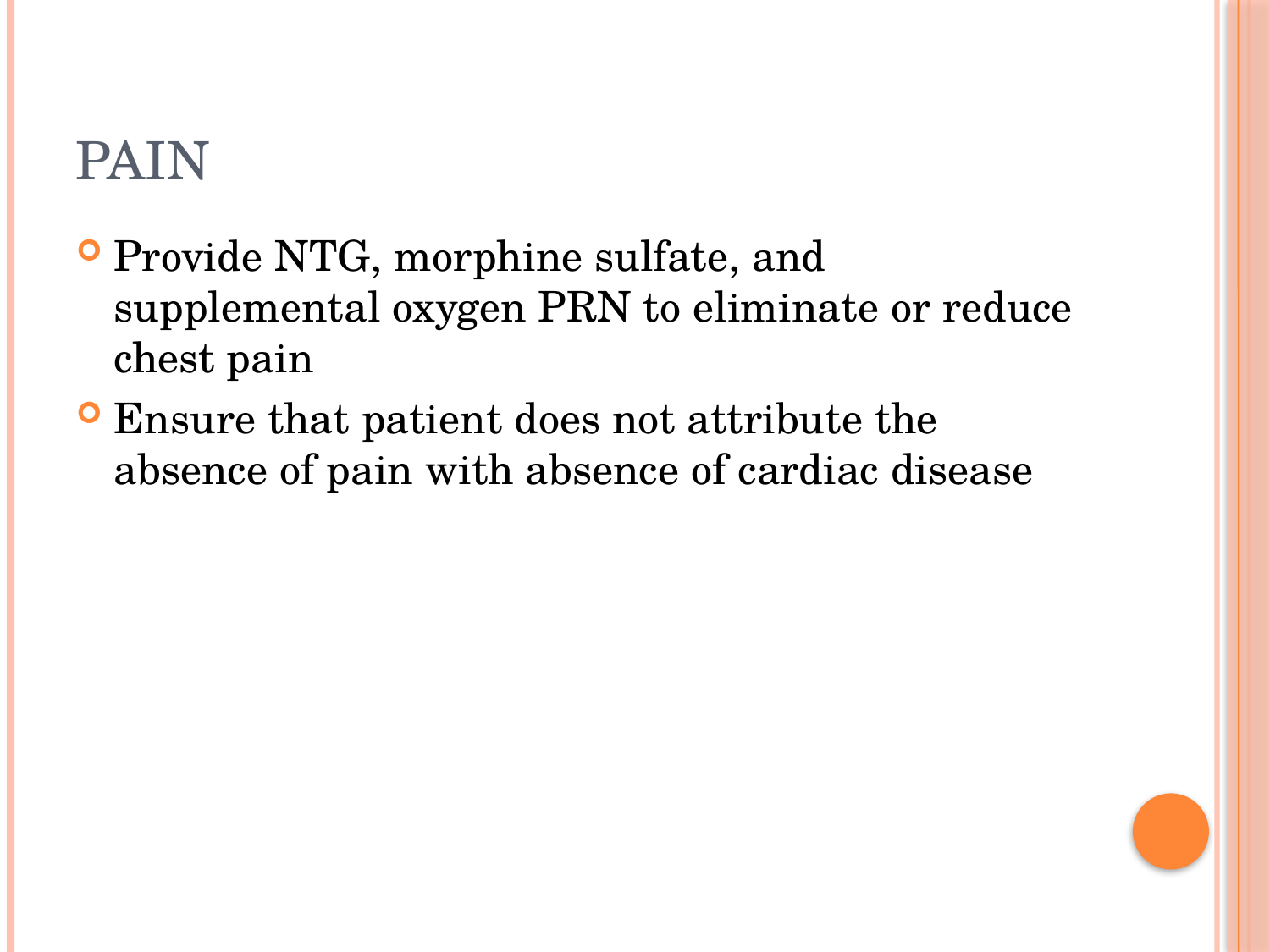

# Pain
Provide NTG, morphine sulfate, and supplemental oxygen PRN to eliminate or reduce chest pain
Ensure that patient does not attribute the absence of pain with absence of cardiac disease